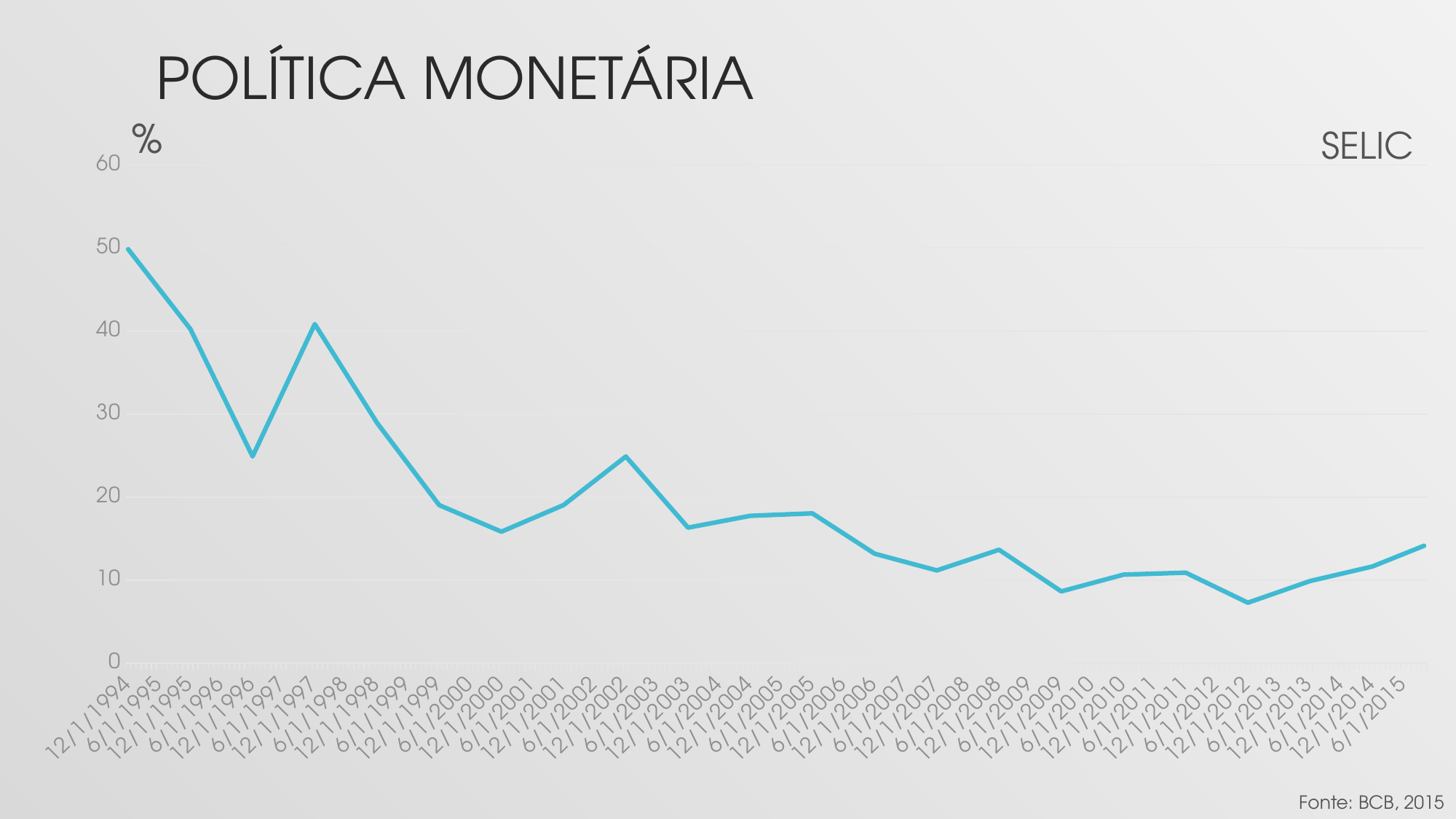

# Política monetária
%
SELIC

### Chart

| Category |  % a.a. |
|---|---|
| 34698 | 49.86 |
| 35062 | 40.25 |
| 35430 | 24.91 |
| 35795 | 40.84 |
| 36160 | 28.96 |
| 36525 | 19.04 |
| 36889 | 15.84 |
| 37256 | 19.05 |
| 37621 | 24.9 |
| 37986 | 16.33 |
| 38352 | 17.75 |
| 38716 | 18.05 |
| 39080 | 13.19 |
| 39447 | 11.18 |
| 39813 | 13.67 |
| 40178 | 8.65 |
| 40543 | 10.67 |
| 40907 | 10.91 |
| 41274 | 7.29 |
| 41639 | 9.9 |
| 42004 | 11.65 |
| 42298 | 14.15 |
Fonte: BCB, 2015